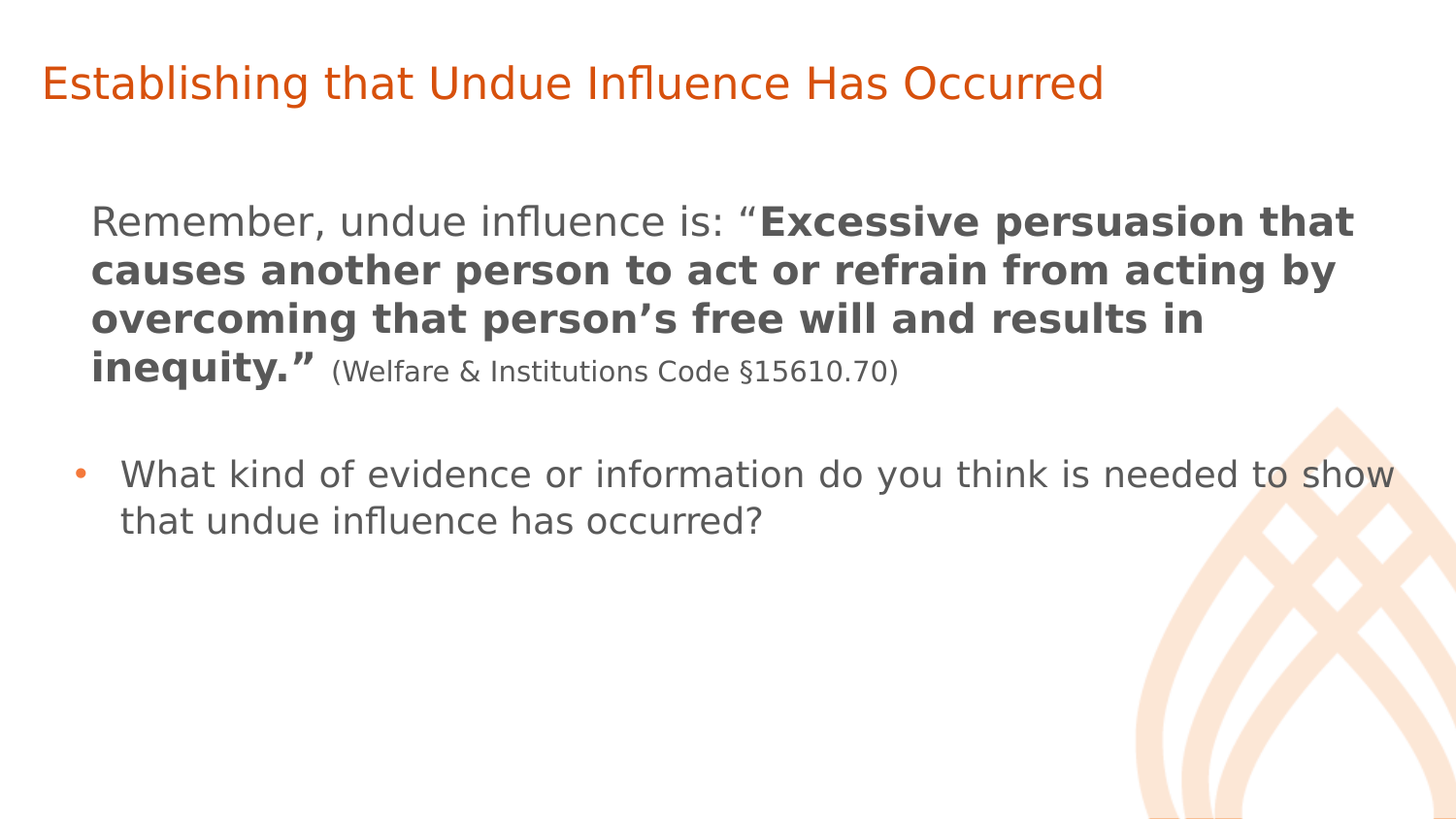

# Establishing that Undue Influence Has Occurred
Remember, undue influence is: “Excessive persuasion that causes another person to act or refrain from acting by overcoming that person’s free will and results in inequity.” (Welfare & Institutions Code §15610.70)

What kind of evidence or information do you think is needed to show that undue influence has occurred?